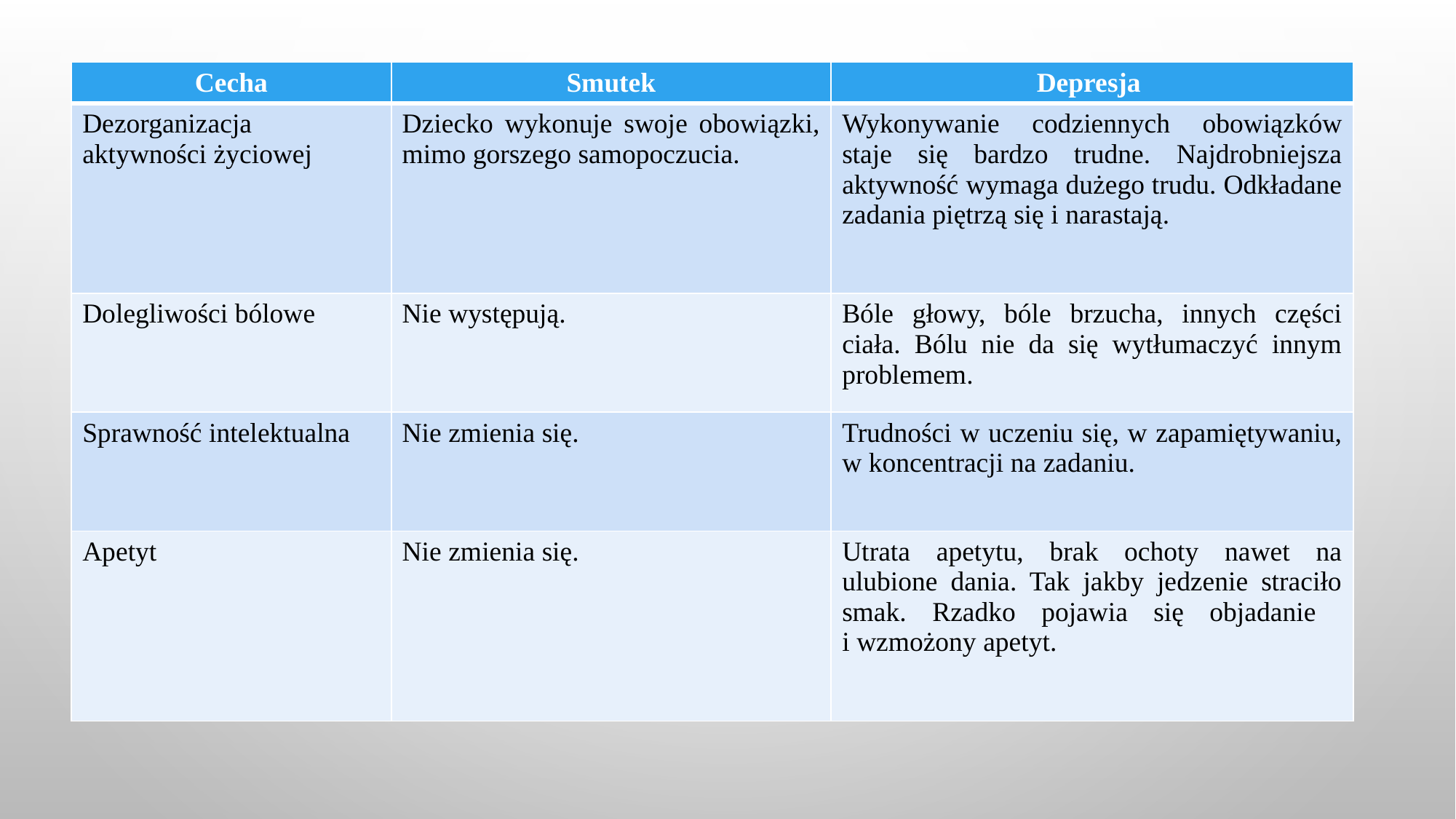

| Cecha | Smutek | Depresja |
| --- | --- | --- |
| Dezorganizacja aktywności życiowej | Dziecko wykonuje swoje obowiązki, mimo gorszego samopoczucia. | Wykonywanie codziennych obowiązków staje się bardzo trudne. Najdrobniejsza aktywność wymaga dużego trudu. Odkładane zadania piętrzą się i narastają. |
| Dolegliwości bólowe | Nie występują. | Bóle głowy, bóle brzucha, innych części ciała. Bólu nie da się wytłumaczyć innym problemem. |
| Sprawność intelektualna | Nie zmienia się. | Trudności w uczeniu się, w zapamiętywaniu, w koncentracji na zadaniu. |
| Apetyt | Nie zmienia się. | Utrata apetytu, brak ochoty nawet na ulubione dania. Tak jakby jedzenie straciło smak. Rzadko pojawia się objadanie i wzmożony apetyt. |